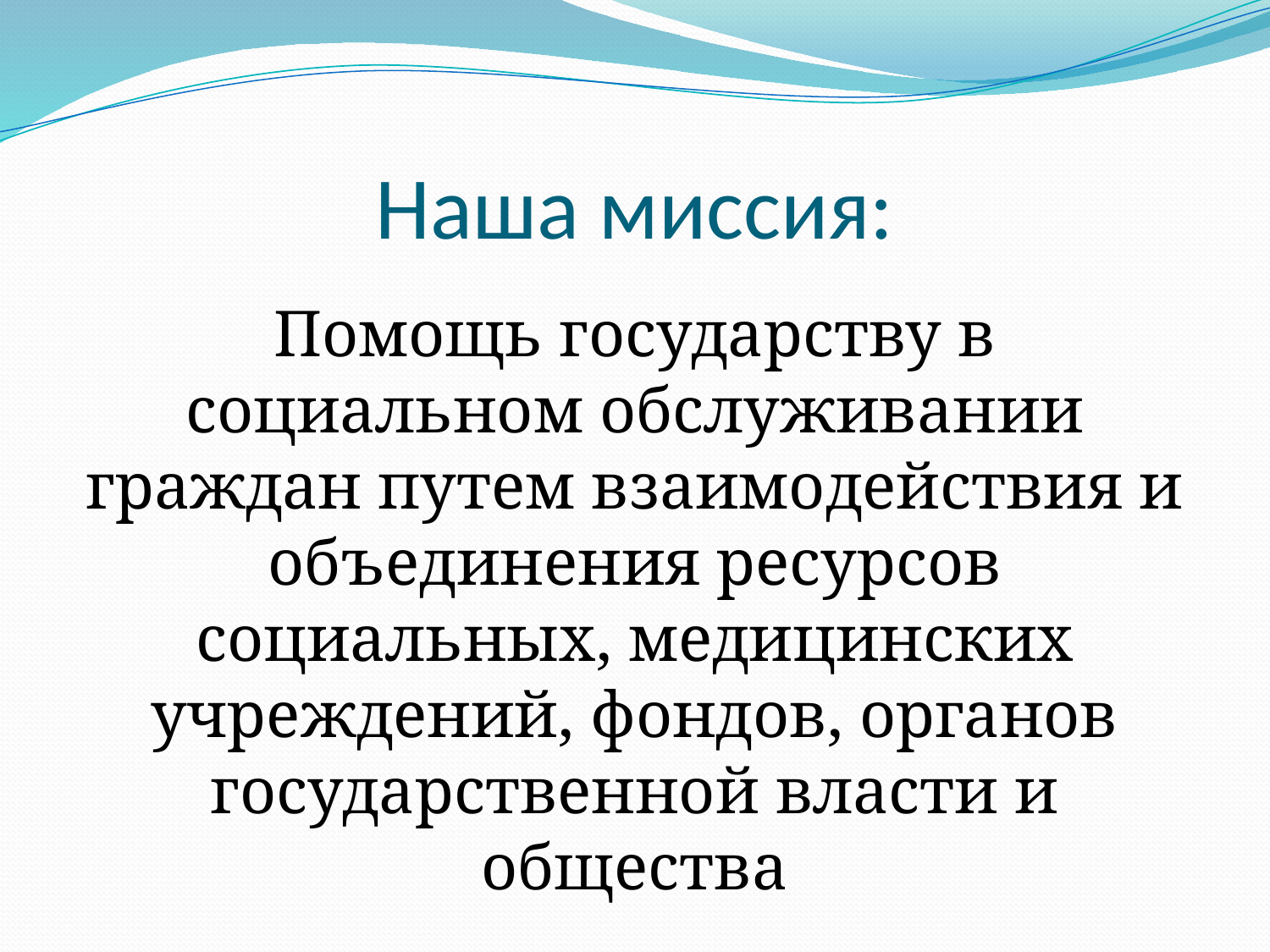

# Наша миссия:
Помощь государству в социальном обслуживании граждан путем взаимодействия и объединения ресурсов социальных, медицинских учреждений, фондов, органов государственной власти и общества